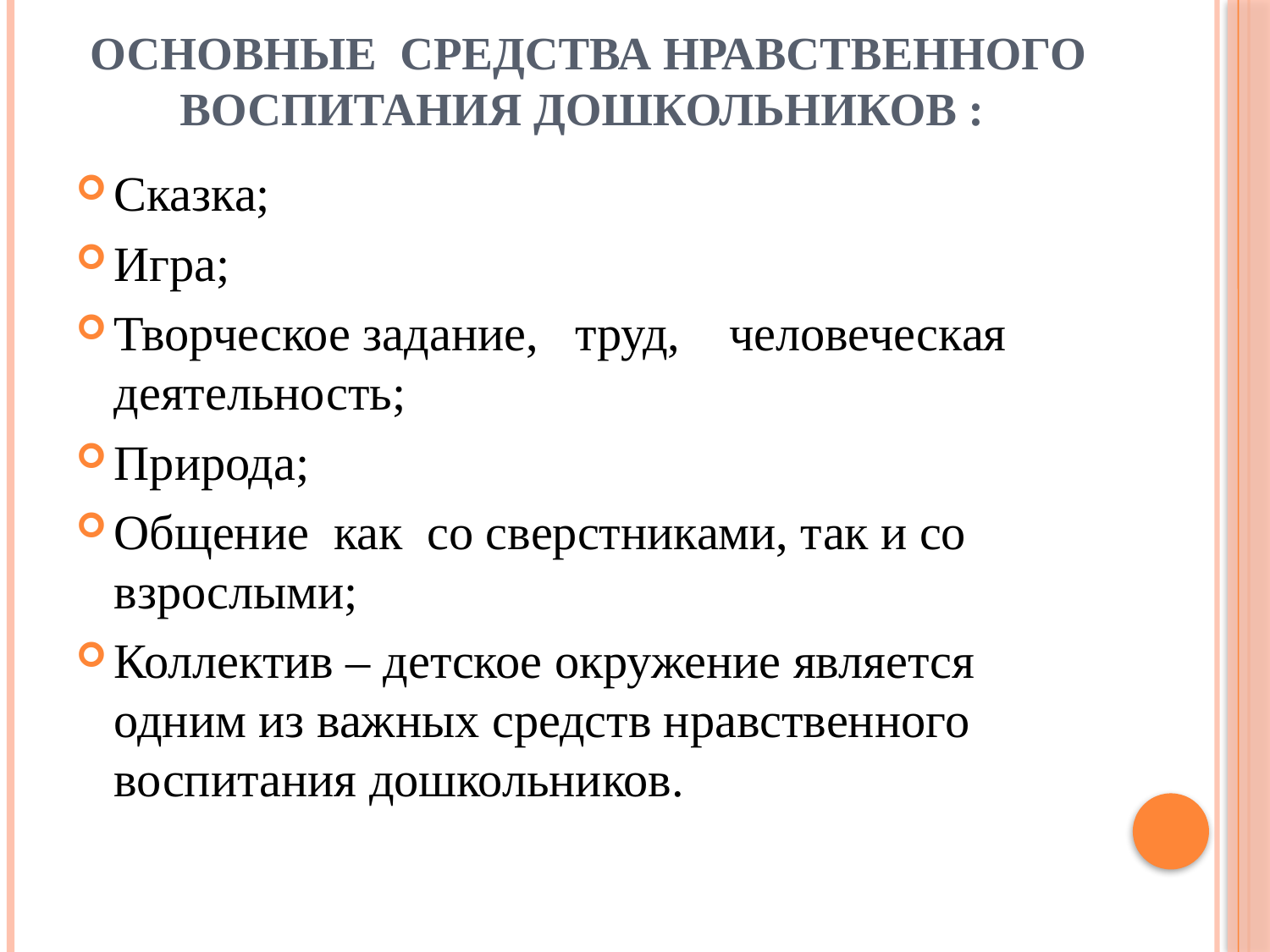

# основные  средства нравственного воспитания дошкольников :
Сказка;
Игра;
Творческое задание,   труд,    человеческая деятельность;
Природа;
Общение  как  со сверстниками, так и со взрослыми;
Коллектив – детское окружение является одним из важных средств нравственного воспитания дошкольников.